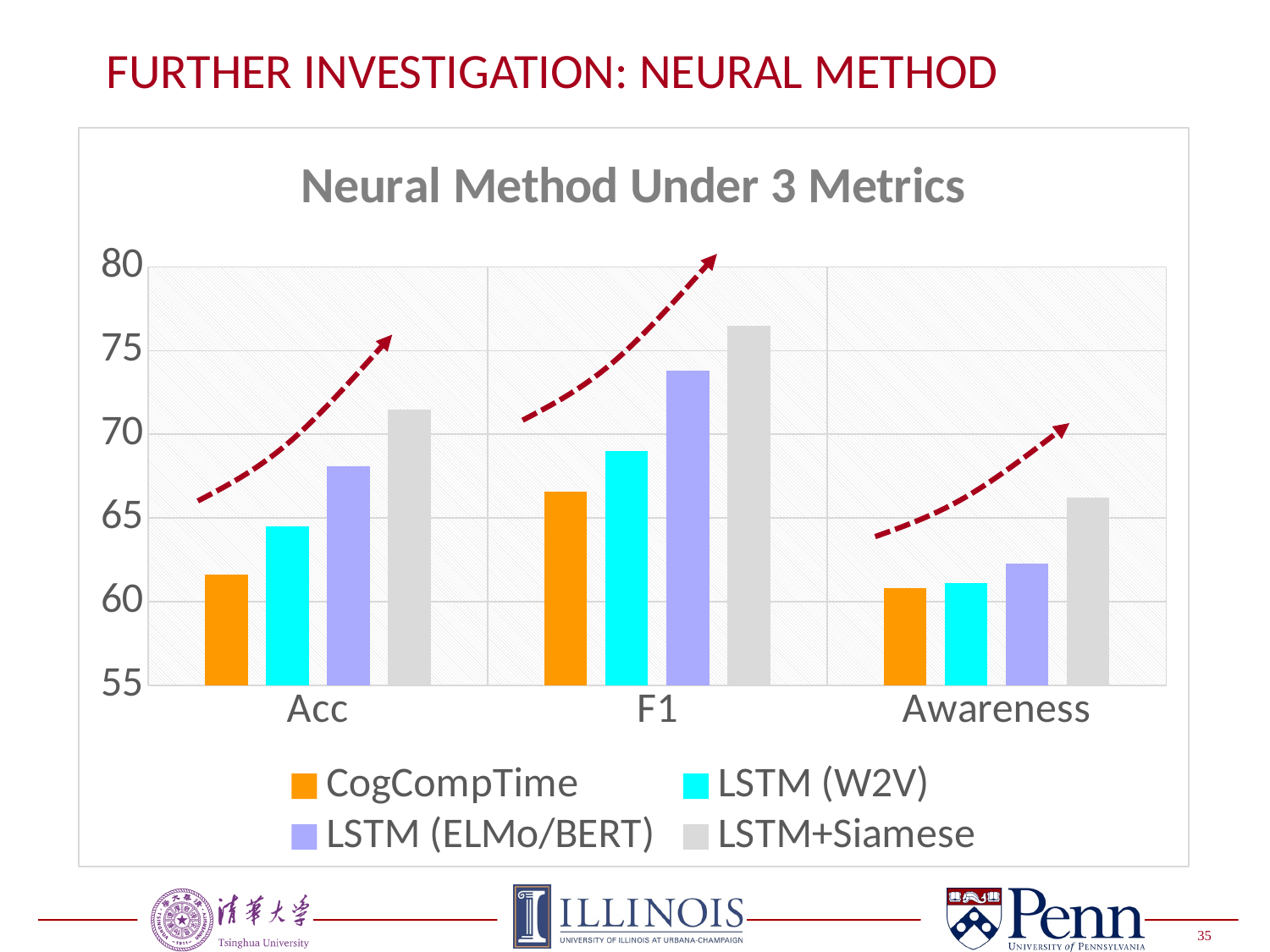

# Further Investigation: Neural Method

### Chart: Neural Method Under 3 Metrics

| Category | CogCompTime | LSTM (W2V) | LSTM (ELMo/BERT) | LSTM+Siamese |
|---|---|---|---|---|
| Acc | 61.6 | 64.5 | 68.1 | 71.5 |
| F1 | 66.6 | 69.0 | 73.8 | 76.5 |
| Awareness | 60.8 | 61.1 | 62.3 | 66.2 |